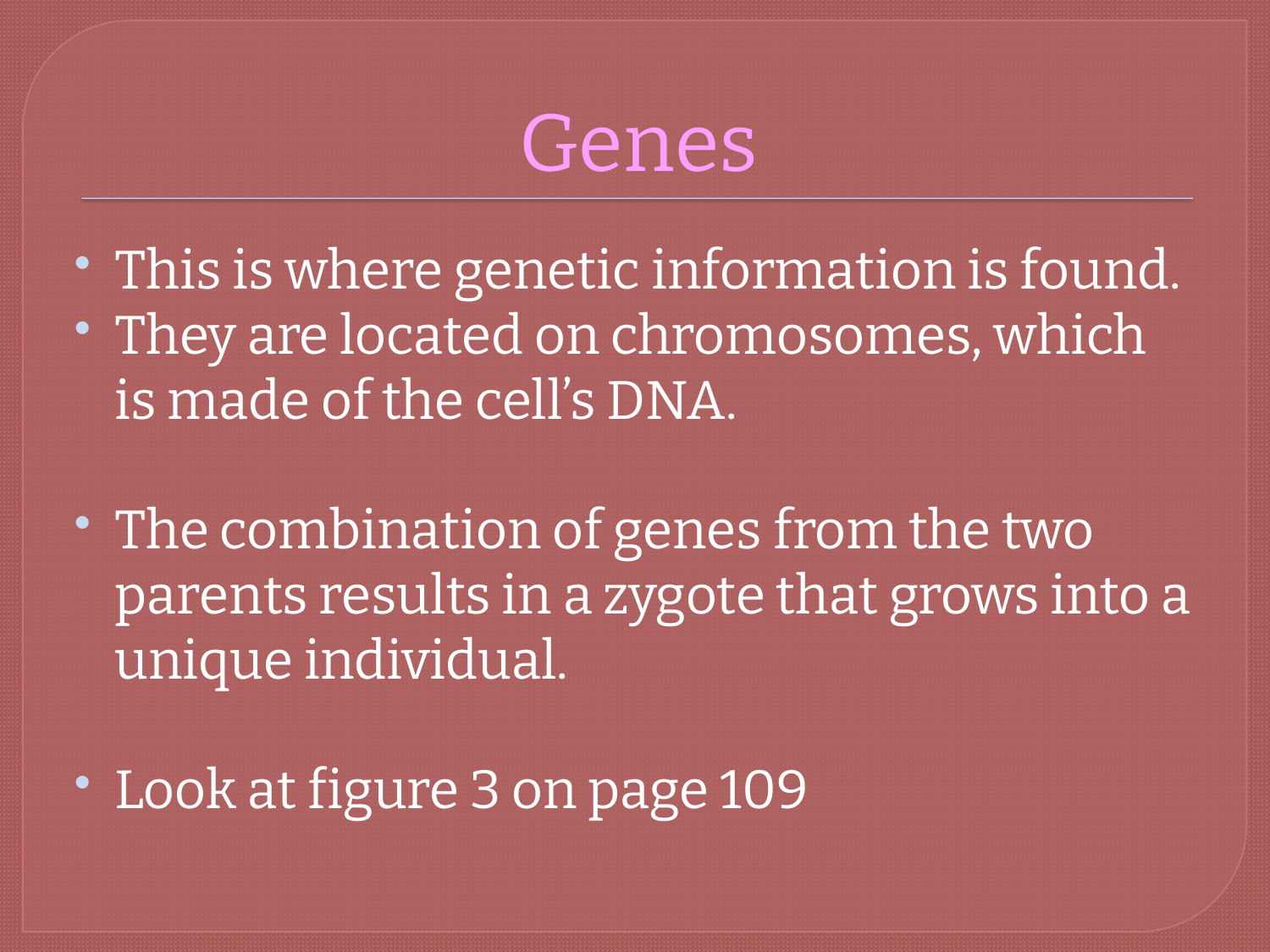

# Genes
This is where genetic information is found.
They are located on chromosomes, which is made of the cell’s DNA.

The combination of genes from the two parents results in a zygote that grows into a unique individual.

Look at figure 3 on page 109